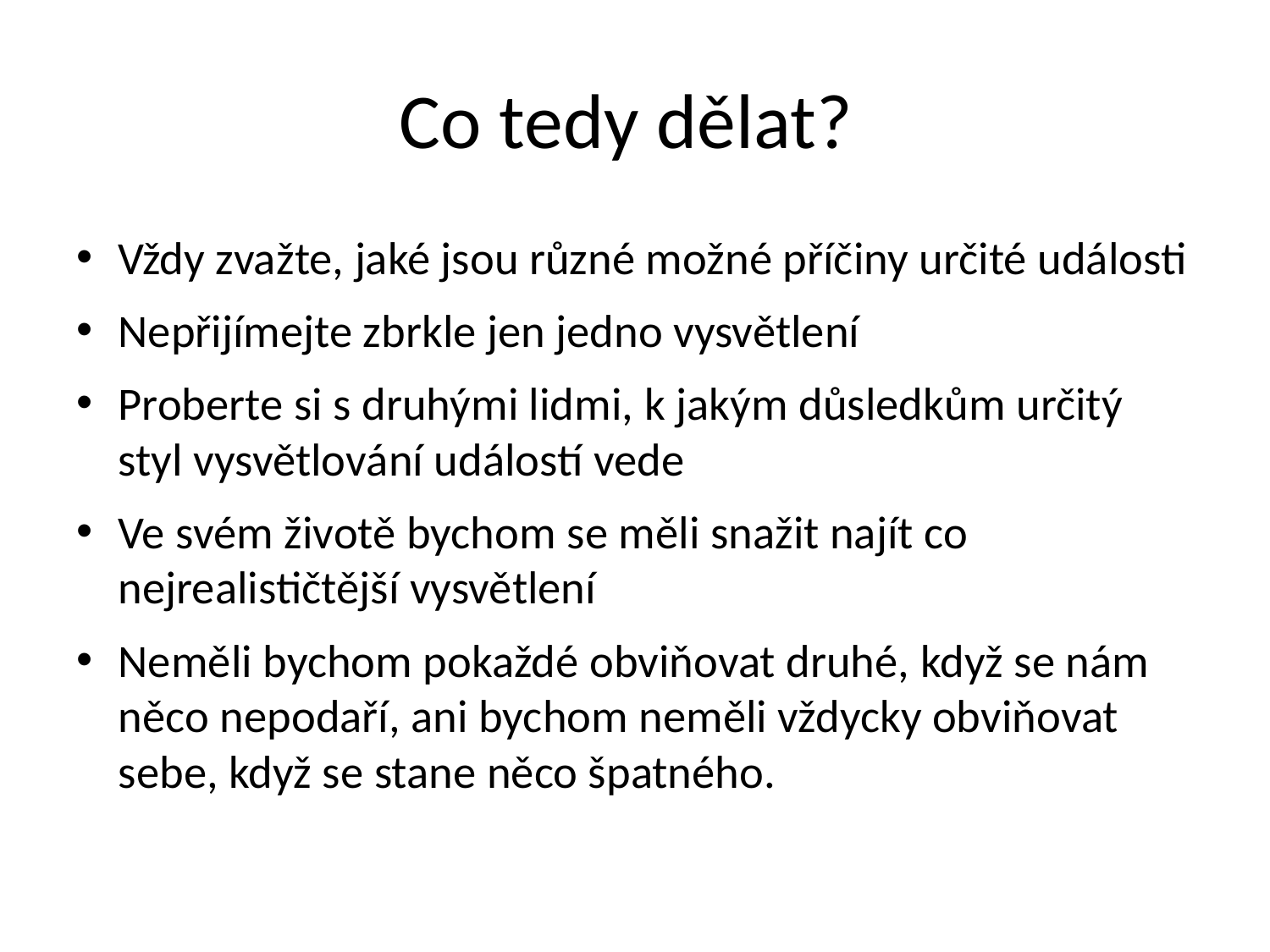

# Co tedy dělat?
Vždy zvažte, jaké jsou různé možné příčiny určité události
Nepřijímejte zbrkle jen jedno vysvětlení
Proberte si s druhými lidmi, k jakým důsledkům určitý styl vysvětlování událostí vede
Ve svém životě bychom se měli snažit najít co nejrealističtější vysvětlení
Neměli bychom pokaždé obviňovat druhé, když se nám něco nepodaří, ani bychom neměli vždycky obviňovat sebe, když se stane něco špatného.